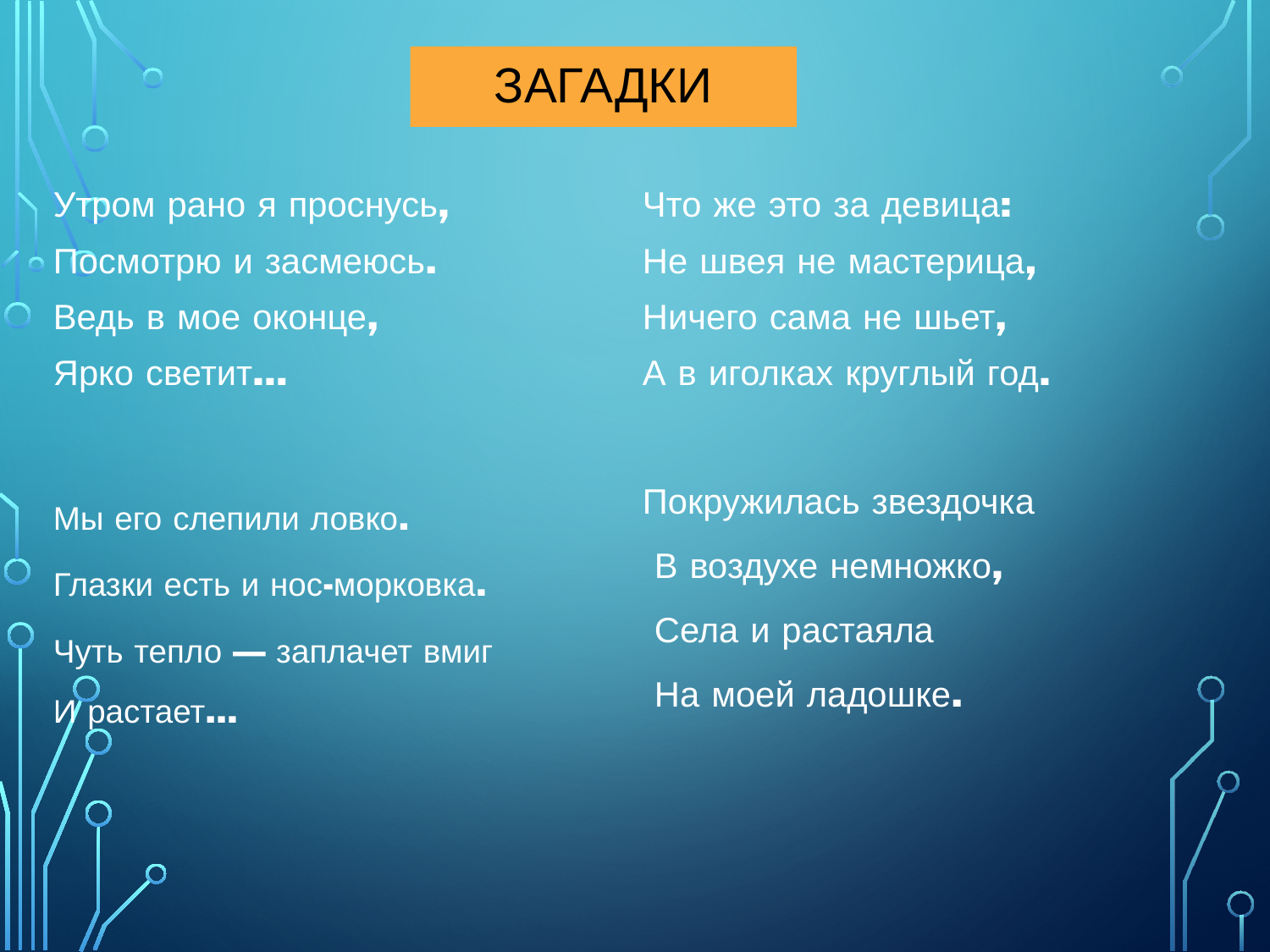

# Загадки
Утром рано я проснусь,
Посмотрю и засмеюсь.
Ведь в мое оконце,
Ярко светит…

Мы его слепили ловко.
Глазки есть и нос-морковка.
Чуть тепло — заплачет вмиг
И растает…

Что же это за девица:
Не швея не мастерица,
Ничего сама не шьет,
А в иголках круглый год.

Покружилась звездочка
 В воздухе немножко,
 Села и растаяла
 На моей ладошке.